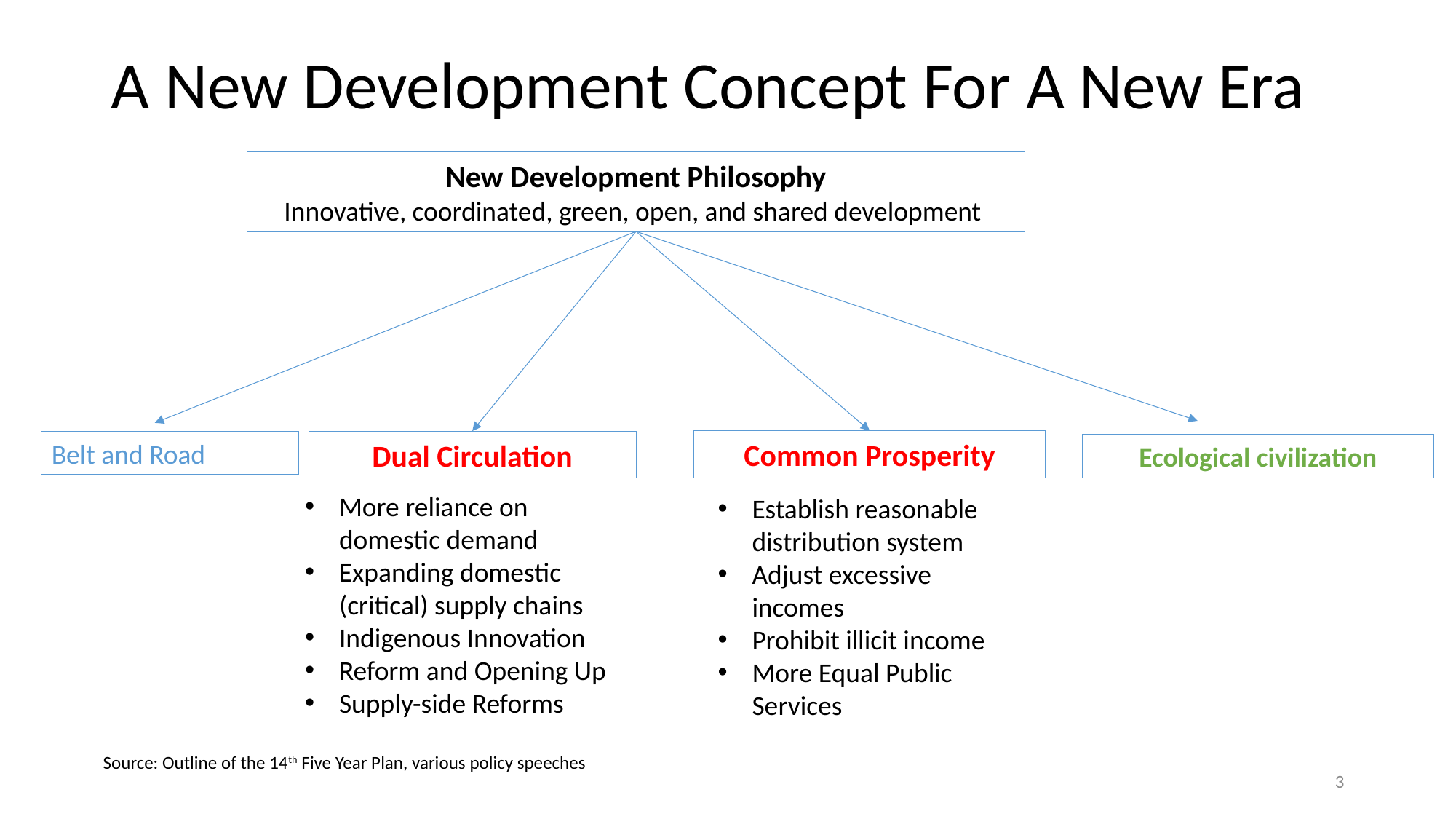

# A New Development Concept For A New Era
New Development Philosophy
Innovative, coordinated, green, open, and shared development
Common Prosperity
Dual Circulation
Belt and Road
Ecological civilization
More reliance on domestic demand
Expanding domestic (critical) supply chains
Indigenous Innovation
Reform and Opening Up
Supply-side Reforms

Establish reasonable distribution system
Adjust excessive incomes
Prohibit illicit income
More Equal Public Services
Source: Outline of the 14th Five Year Plan, various policy speeches
3